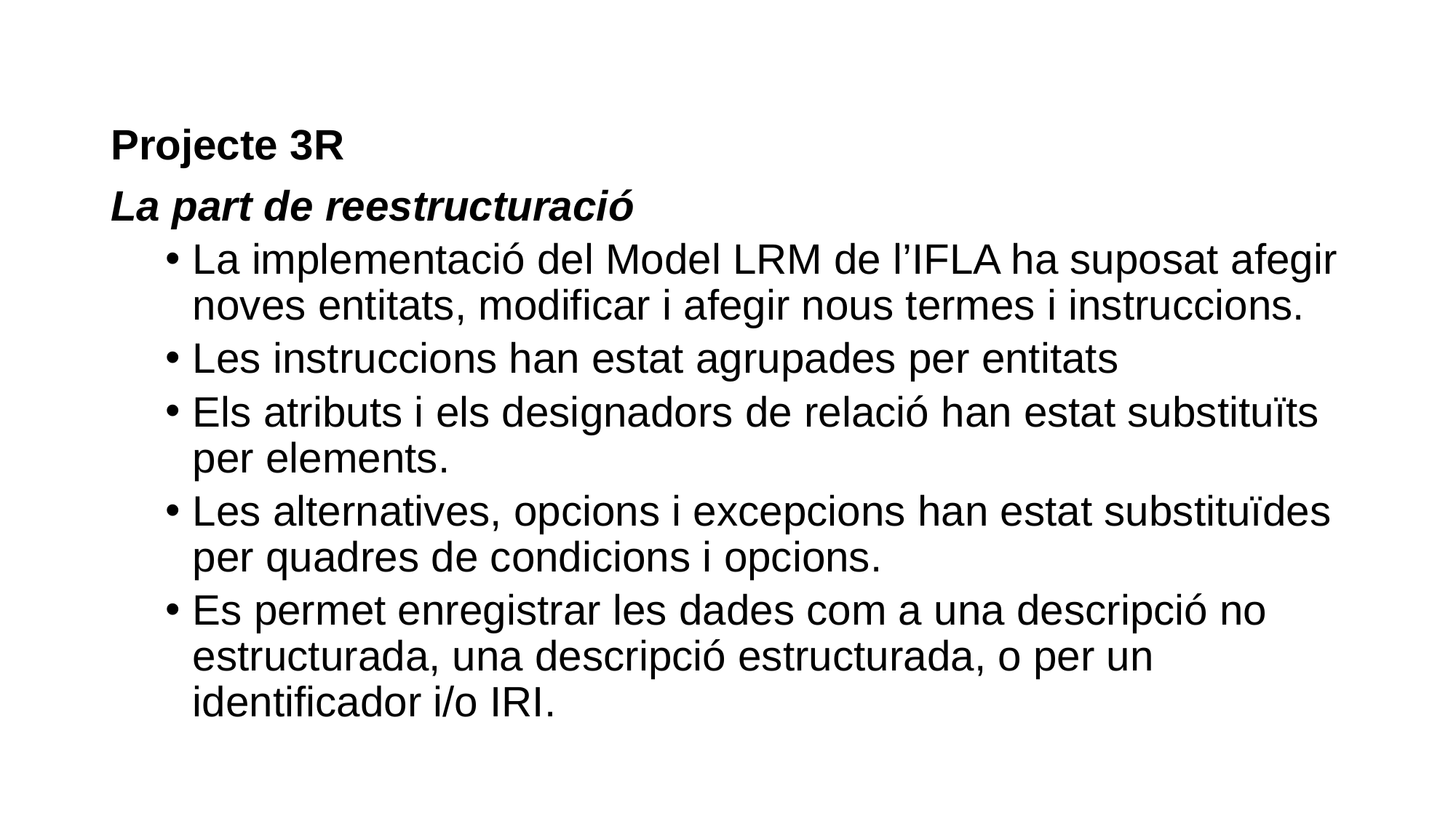

Projecte 3R
La part de reestructuració
La implementació del Model LRM de l’IFLA ha suposat afegir noves entitats, modificar i afegir nous termes i instruccions.
Les instruccions han estat agrupades per entitats
Els atributs i els designadors de relació han estat substituïts per elements.
Les alternatives, opcions i excepcions han estat substituïdes per quadres de condicions i opcions.
Es permet enregistrar les dades com a una descripció no estructurada, una descripció estructurada, o per un identificador i/o IRI.